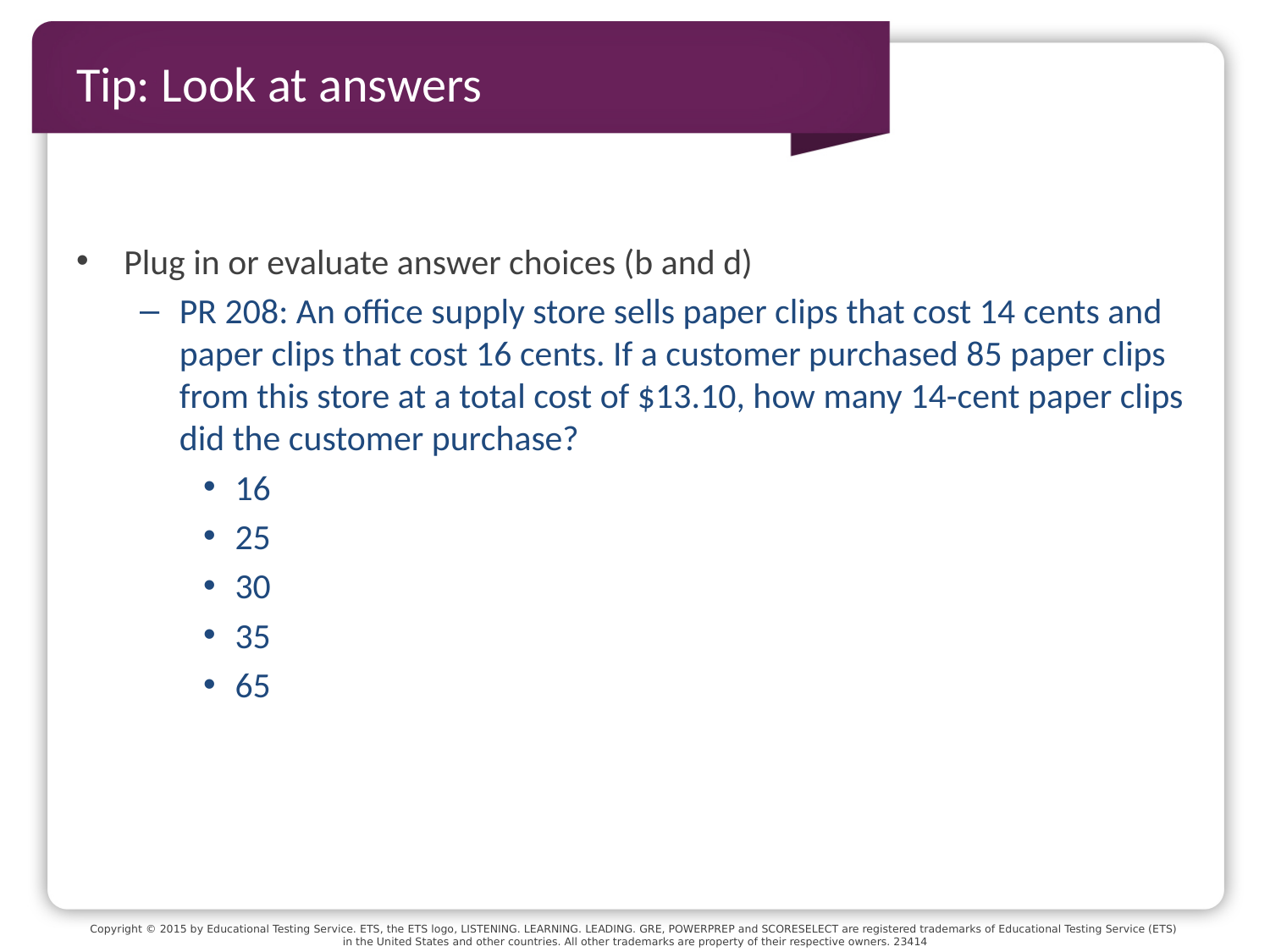

# Tip: Look at answers
Plug in or evaluate answer choices (b and d)
PR 208: An office supply store sells paper clips that cost 14 cents and paper clips that cost 16 cents. If a customer purchased 85 paper clips from this store at a total cost of $13.10, how many 14-cent paper clips did the customer purchase?
16
25
30
35
65